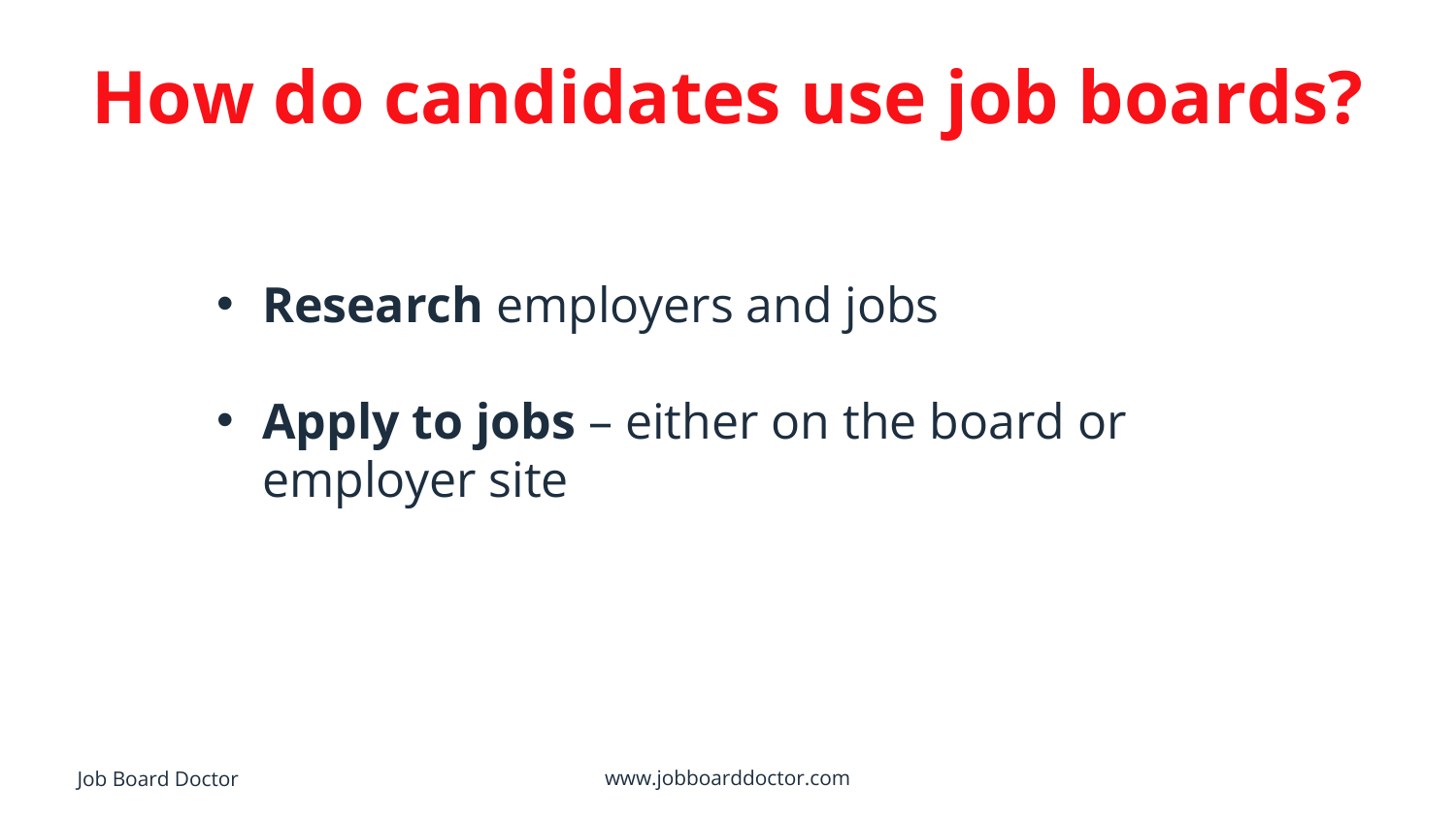

How do candidates use job boards?
Research employers and jobs

Apply to jobs – either on the board or employer site